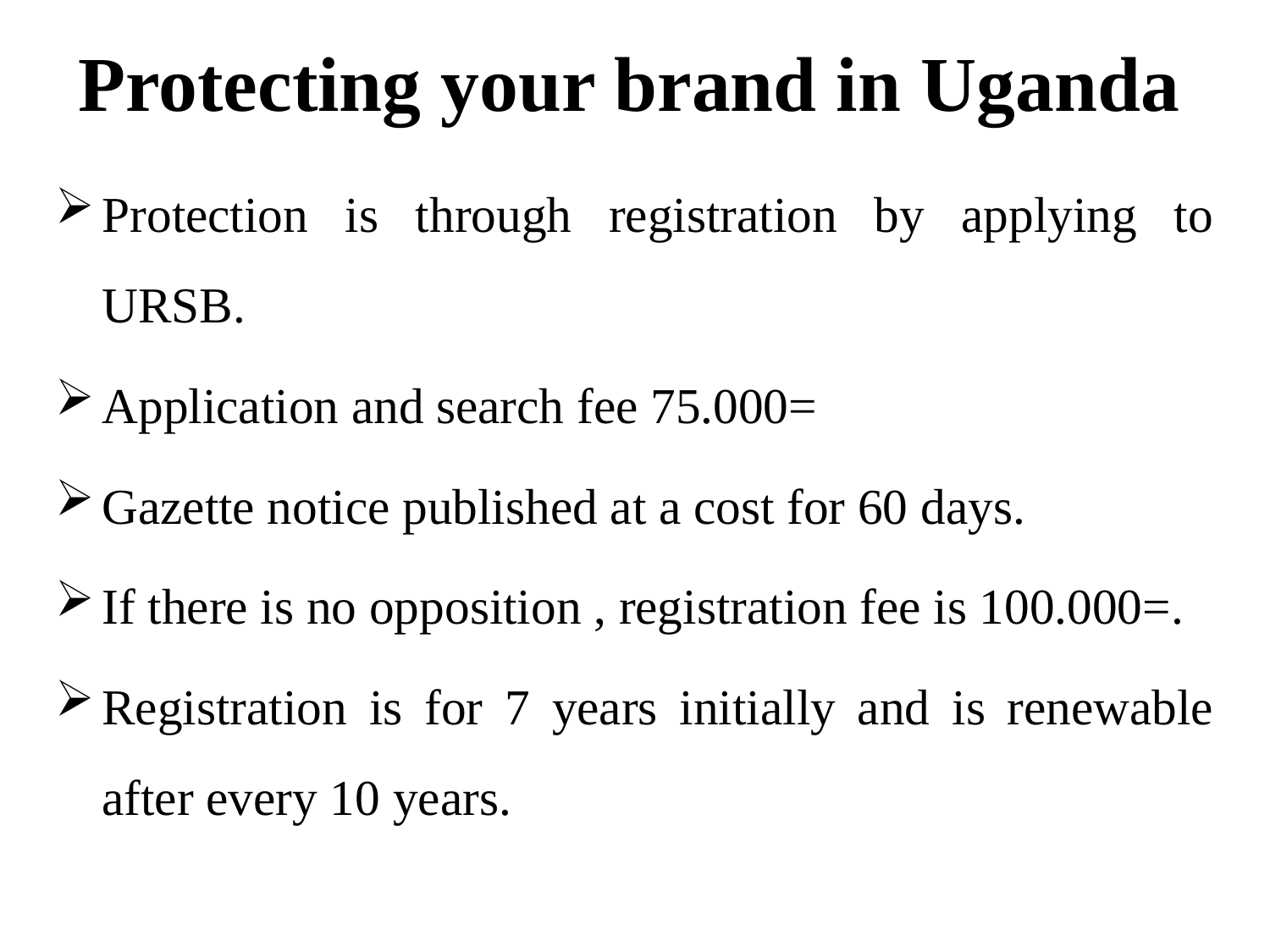

# Protecting your brand in Uganda
Protection is through registration by applying to URSB.
Application and search fee 75.000=
Gazette notice published at a cost for 60 days.
If there is no opposition , registration fee is 100.000=.
Registration is for 7 years initially and is renewable after every 10 years.